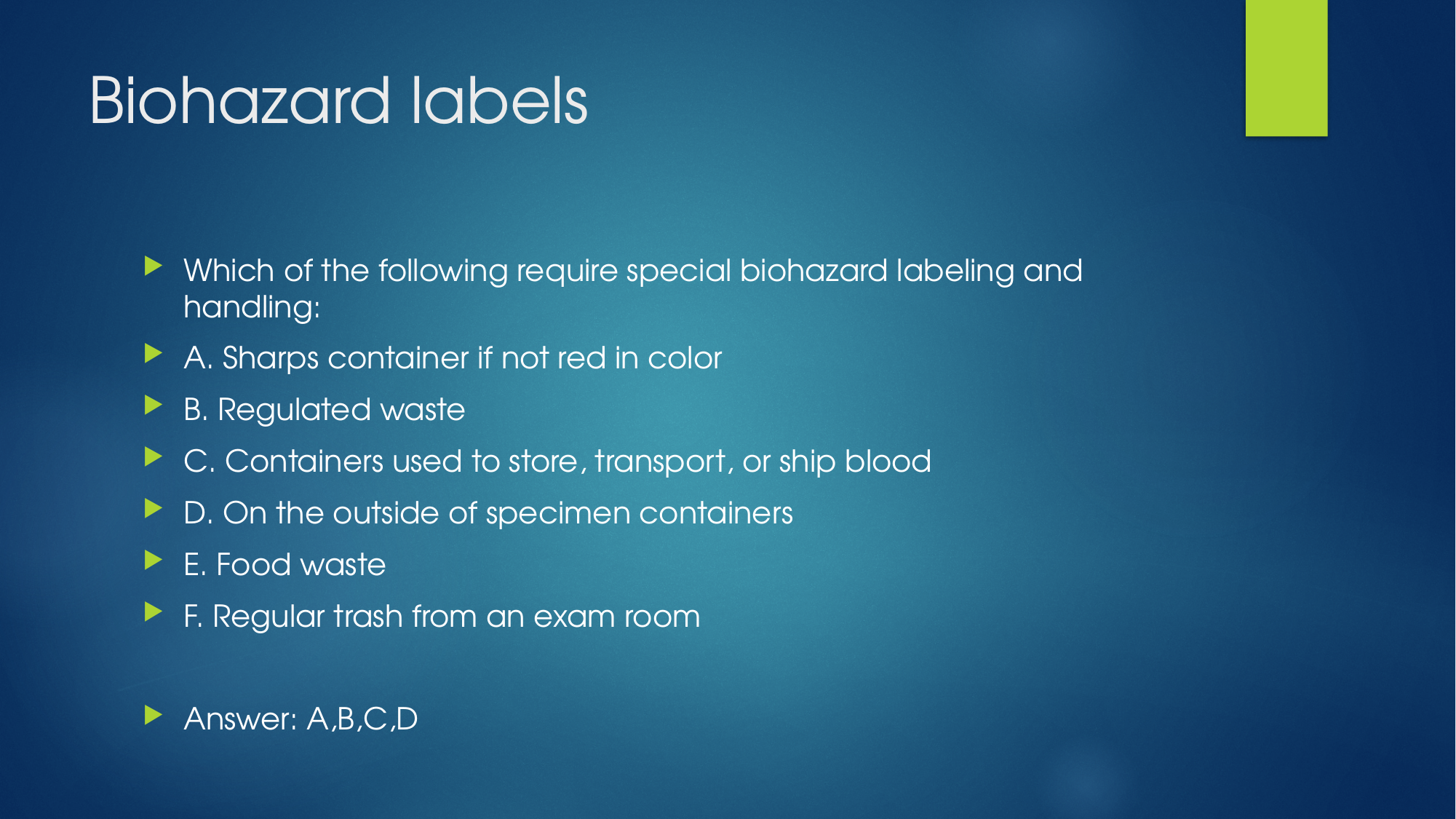

# Biohazard labels
Which of the following require special biohazard labeling and handling:
A. Sharps container if not red in color
B. Regulated waste
C. Containers used to store, transport, or ship blood
D. On the outside of specimen containers
E. Food waste
F. Regular trash from an exam room

Answer: A,B,C,D